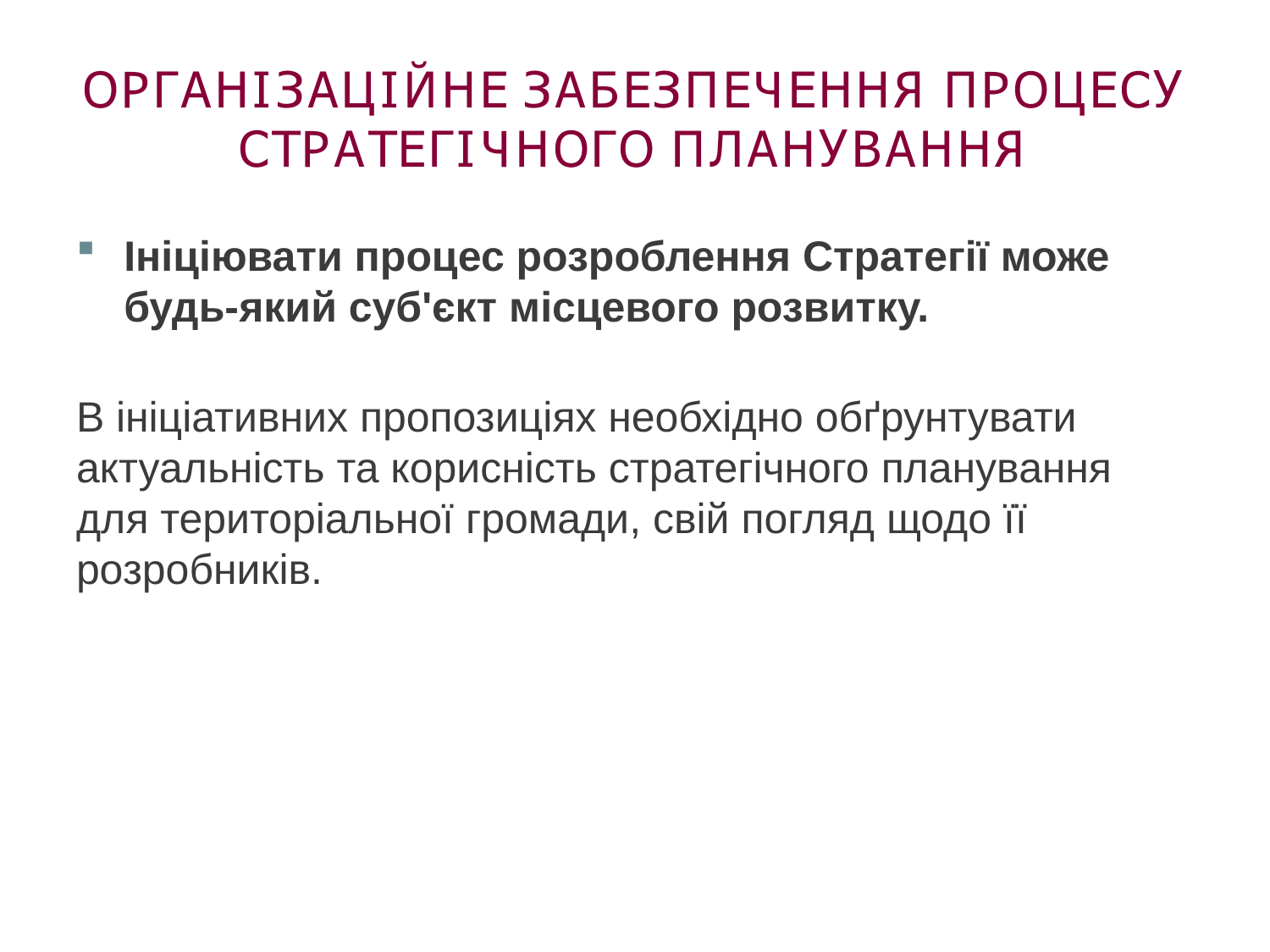

Ініціювати процес розроблення Стратегії може будь-який суб'єкт місцевого розвитку.
В ініціативних пропозиціях необхідно обґрунтувати актуальність та корисність стратегічного планування для територіальної громади, свій погляд щодо її розробників.
# ОРГАНІЗАЦІЙНЕ ЗАБЕЗПЕЧЕННЯ ПРОЦЕСУ СТРАТЕГІЧНОГО ПЛАНУВАННЯ